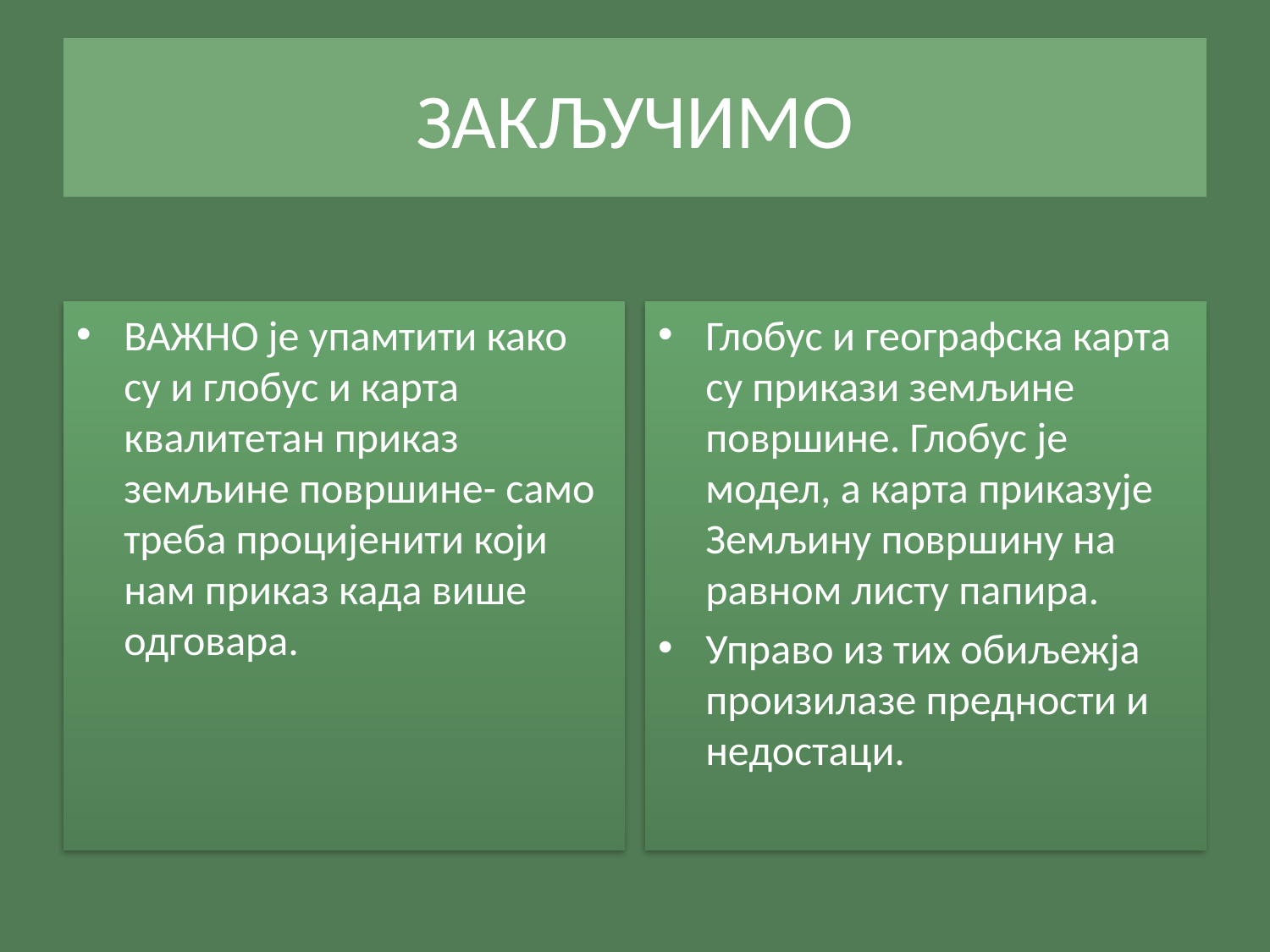

# ЗАКЉУЧИМО
ВАЖНО је упамтити како су и глобус и карта квалитетан приказ земљине површине- само треба процијенити који нам приказ када више одговара.
Глобус и географска карта су прикази земљине површине. Глобус је модел, а карта приказује Земљину површину на равном листу папира.
Управо из тих обиљежја произилазе предности и недостаци.